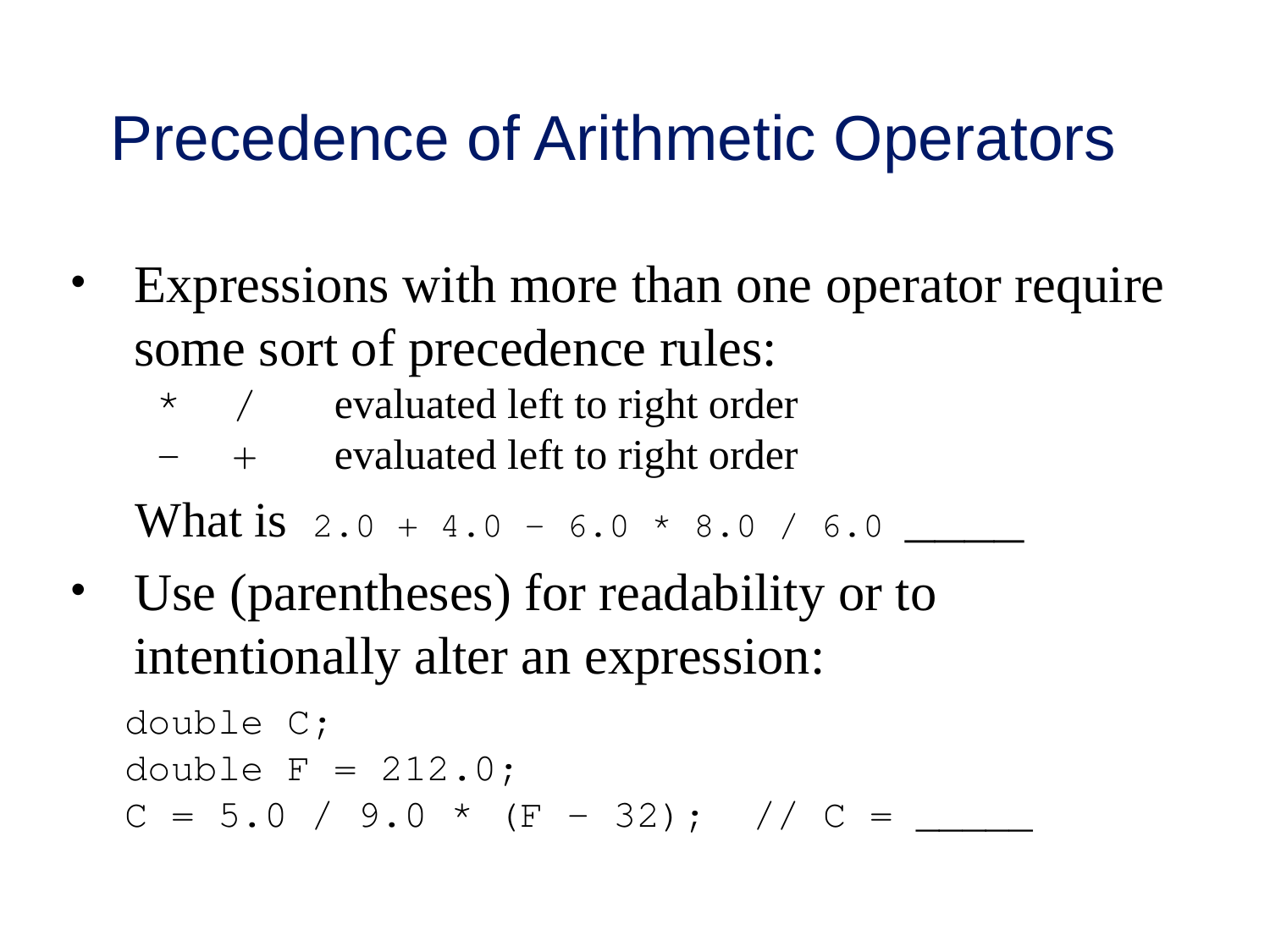

# Precedence of Arithmetic Operators
Expressions with more than one operator require some sort of precedence rules:
    *  /   evaluated left to right order
    -  +   evaluated left to right order
What is 2.0 + 4.0 - 6.0 * 8.0 / 6.0 ____
Use (parentheses) for readability or to intentionally alter an expression:
   double C;
   double F = 212.0;
   C = 5.0 / 9.0 * (F - 32);  // C = _____